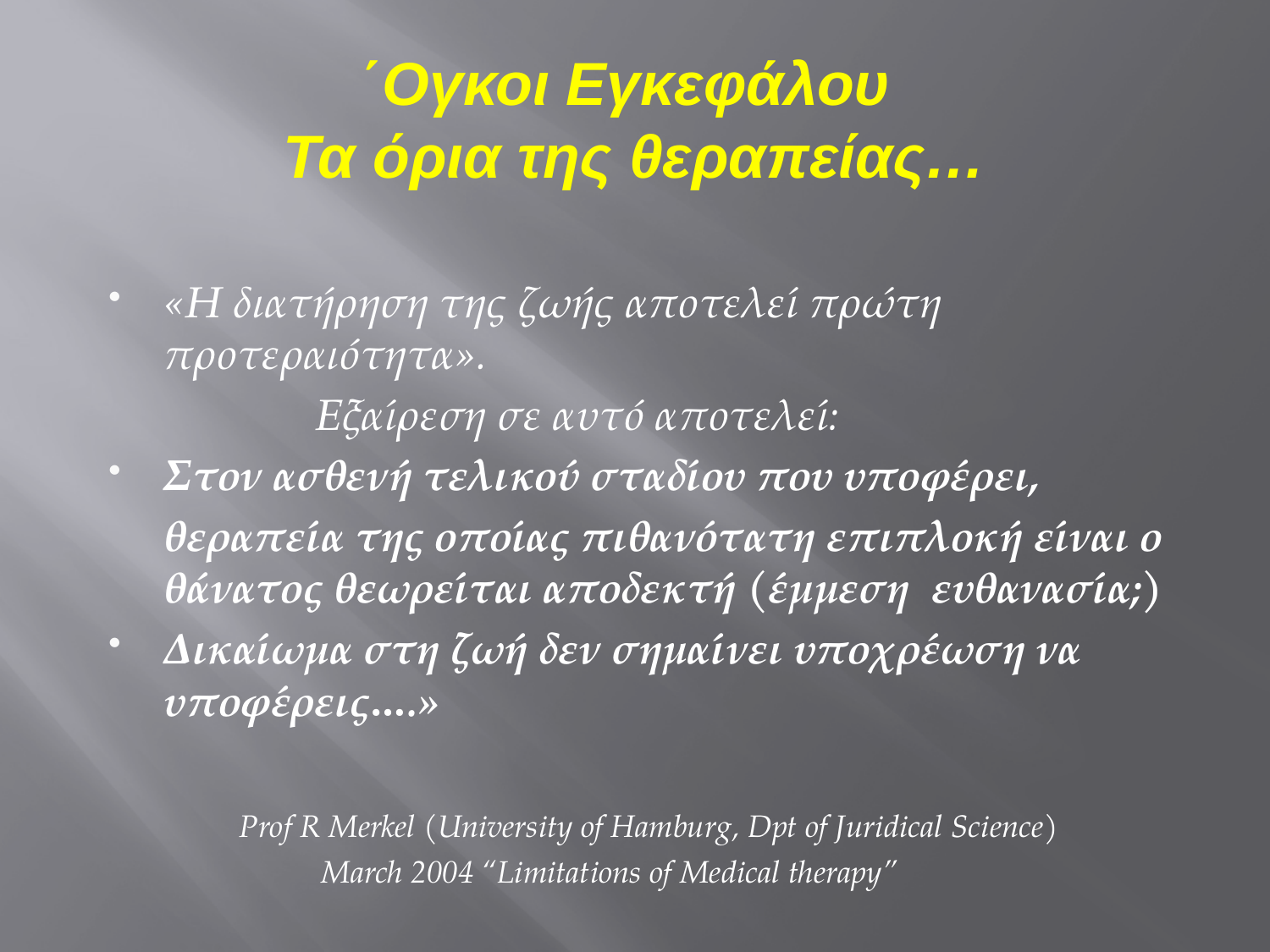

# ΄Ογκοι Εγκεφάλου Τα όρια της θεραπείας…
«Η διατήρηση της ζωής αποτελεί πρώτη προτεραιότητα».
                   Εξαίρεση σε αυτό αποτελεί:
Στον ασθενή τελικού σταδίου που υποφέρει,
     θεραπεία της οποίας πιθανότατη επιπλοκή είναι ο θάνατος θεωρείται αποδεκτή (έμμεση  ευθανασία;)
Δικαίωμα στη ζωή δεν σημαίνει υποχρέωση να υποφέρεις….»

            Prof R Merkel (University of Hamburg, Dpt of Juridical Science)
                           March 2004 “Limitations of Medical therapy”